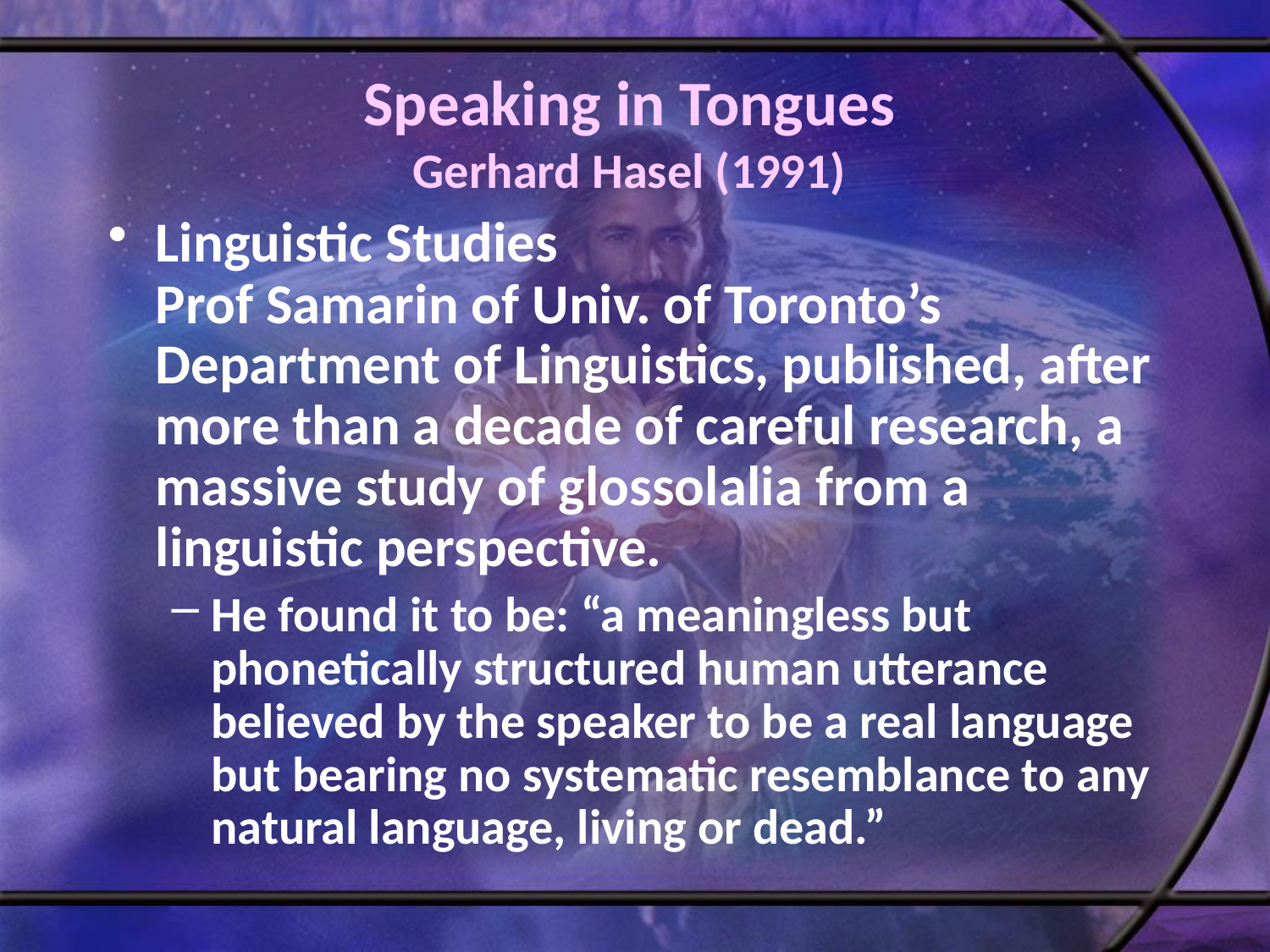

# Speaking in Tongues Gerhard Hasel (1991)
Linguistic Studies
Prof Samarin of Univ. of Toronto’s Department of Linguistics, published, after more than a decade of careful research, a massive study of glossolalia from a linguistic perspective.
He found it to be: “a meaningless but phonetically structured human utterance believed by the speaker to be a real language but bearing no systematic resemblance to any natural language, living or dead.”